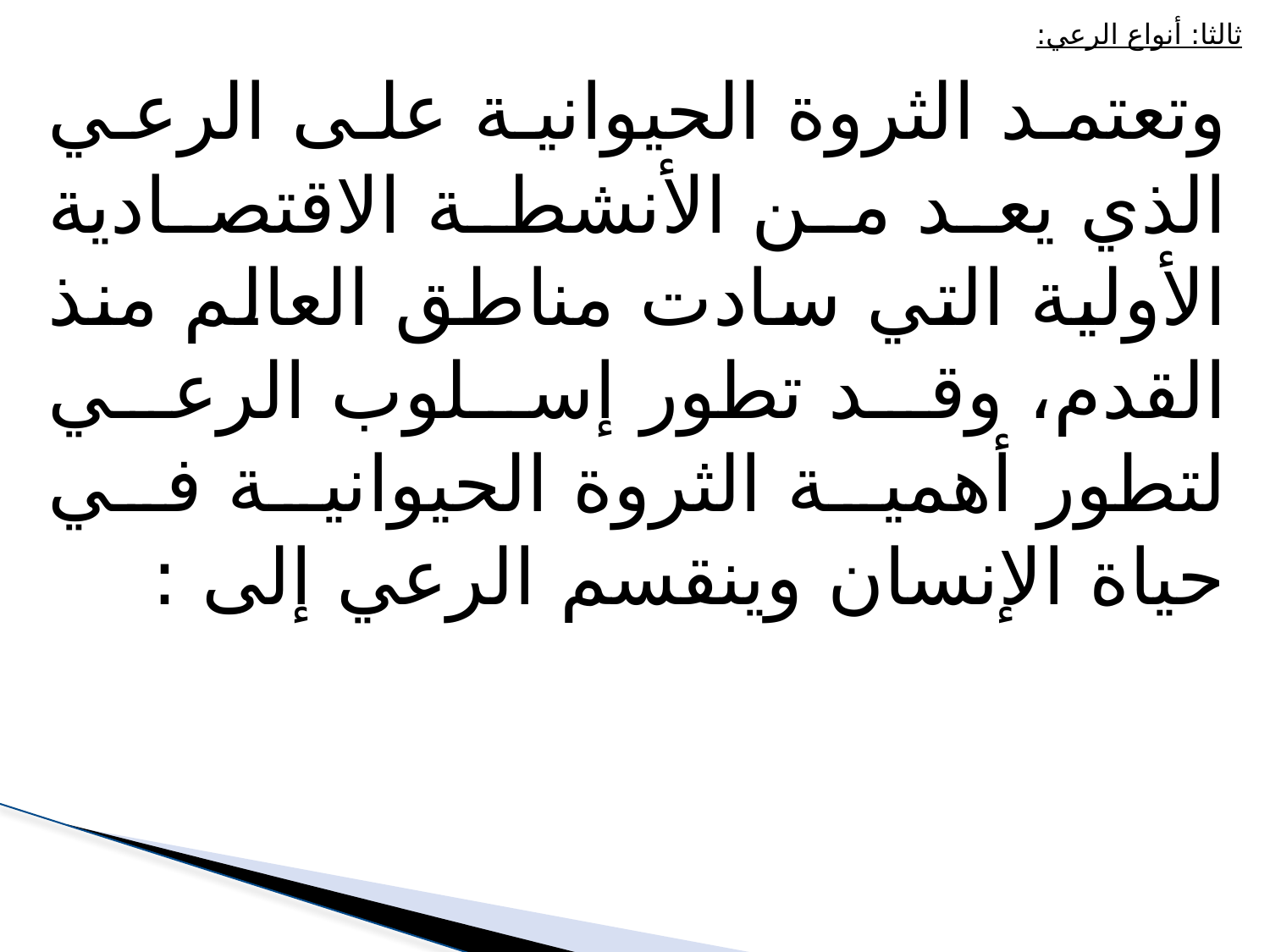

ثالثا: أنواع الرعي:

وتعتمد الثروة الحيوانية على الرعي الذي يعد من الأنشطة الاقتصادية الأولية التي سادت مناطق العالم منذ القدم، وقد تطور إسلوب الرعي لتطور أهمية الثروة الحيوانية في حياة الإنسان وينقسم الرعي إلى :